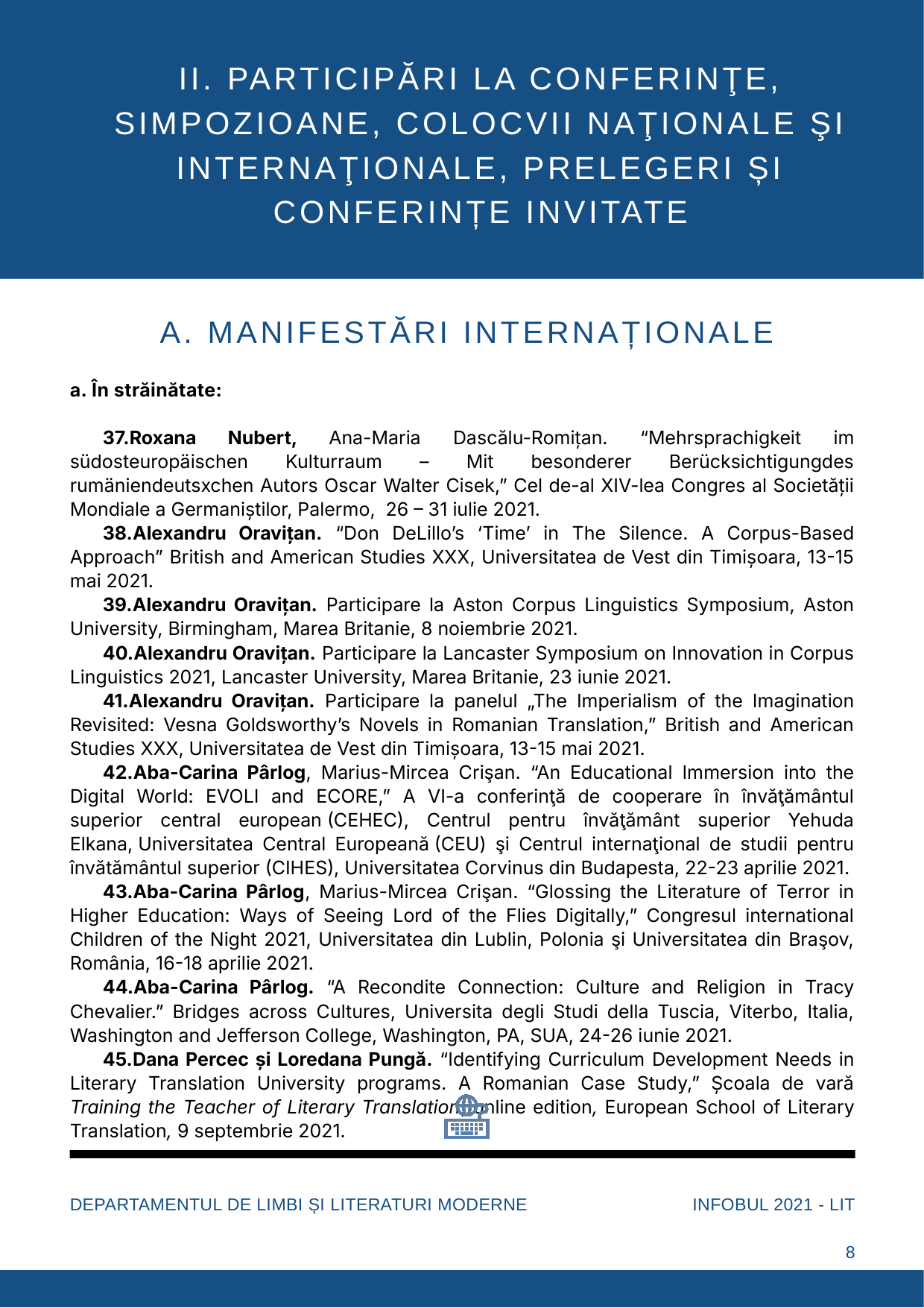

II. PARTICIPĂRI LA CONFERINŢE, SIMPOZIOANE, COLOCVII NAŢIONALE ŞI INTERNAŢIONALE, PRELEGERI ȘI CONFERINȚE INVITATE
A. MANIFESTĂRI INTERNAȚIONALE
a. În străinătate:

Roxana Nubert, Ana-Maria Dascălu-Romițan. “Mehrsprachigkeit im südosteuropäischen Kulturraum – Mit besonderer Berücksichtigungdes rumäniendeutsxchen Autors Oscar Walter Cisek,” Cel de-al XIV-lea Congres al Societății Mondiale a Germaniștilor, Palermo,  26 – 31 iulie 2021.
Alexandru Oravițan. “Don DeLillo’s ‘Time’ in The Silence. A Corpus-Based Approach” British and American Studies XXX, Universitatea de Vest din Timișoara, 13-15 mai 2021.
Alexandru Oravițan. Participare la Aston Corpus Linguistics Symposium, Aston University, Birmingham, Marea Britanie, 8 noiembrie 2021.
Alexandru Oravițan. Participare la Lancaster Symposium on Innovation in Corpus Linguistics 2021, Lancaster University, Marea Britanie, 23 iunie 2021.
Alexandru Oravițan. Participare la panelul „The Imperialism of the Imagination Revisited: Vesna Goldsworthy’s Novels in Romanian Translation,” British and American Studies XXX, Universitatea de Vest din Timișoara, 13-15 mai 2021.
Aba-Carina Pârlog, Marius-Mircea Crişan. “An Educational Immersion into the Digital World: EVOLI and ECORE,” A VI-a conferinţă de cooperare în învăţământul superior central european (CEHEC), Centrul pentru învăţământ superior Yehuda Elkana, Universitatea Central Europeană (CEU) şi Centrul internaţional de studii pentru învătământul superior (CIHES), Universitatea Corvinus din Budapesta, 22-23 aprilie 2021.
Aba-Carina Pârlog, Marius-Mircea Crişan. “Glossing the Literature of Terror in Higher Education: Ways of Seeing Lord of the Flies Digitally,” Congresul international Children of the Night 2021, Universitatea din Lublin, Polonia şi Universitatea din Braşov, România, 16-18 aprilie 2021.
Aba-Carina Pârlog. “A Recondite Connection: Culture and Religion in Tracy Chevalier.” Bridges across Cultures, Universita degli Studi della Tuscia, Viterbo, Italia, Washington and Jefferson College, Washington, PA, SUA, 24-26 iunie 2021.
Dana Percec și Loredana Pungă. “Identifying Curriculum Development Needs in Literary Translation University programs. A Romanian Case Study,” Școala de vară Training the Teacher of Literary Translation, online edition, European School of Literary Translation, 9 septembrie 2021.

INFOBUL 2021 - LIT
DEPARTAMENTUL DE LIMBI ȘI LITERATURI MODERNE
8